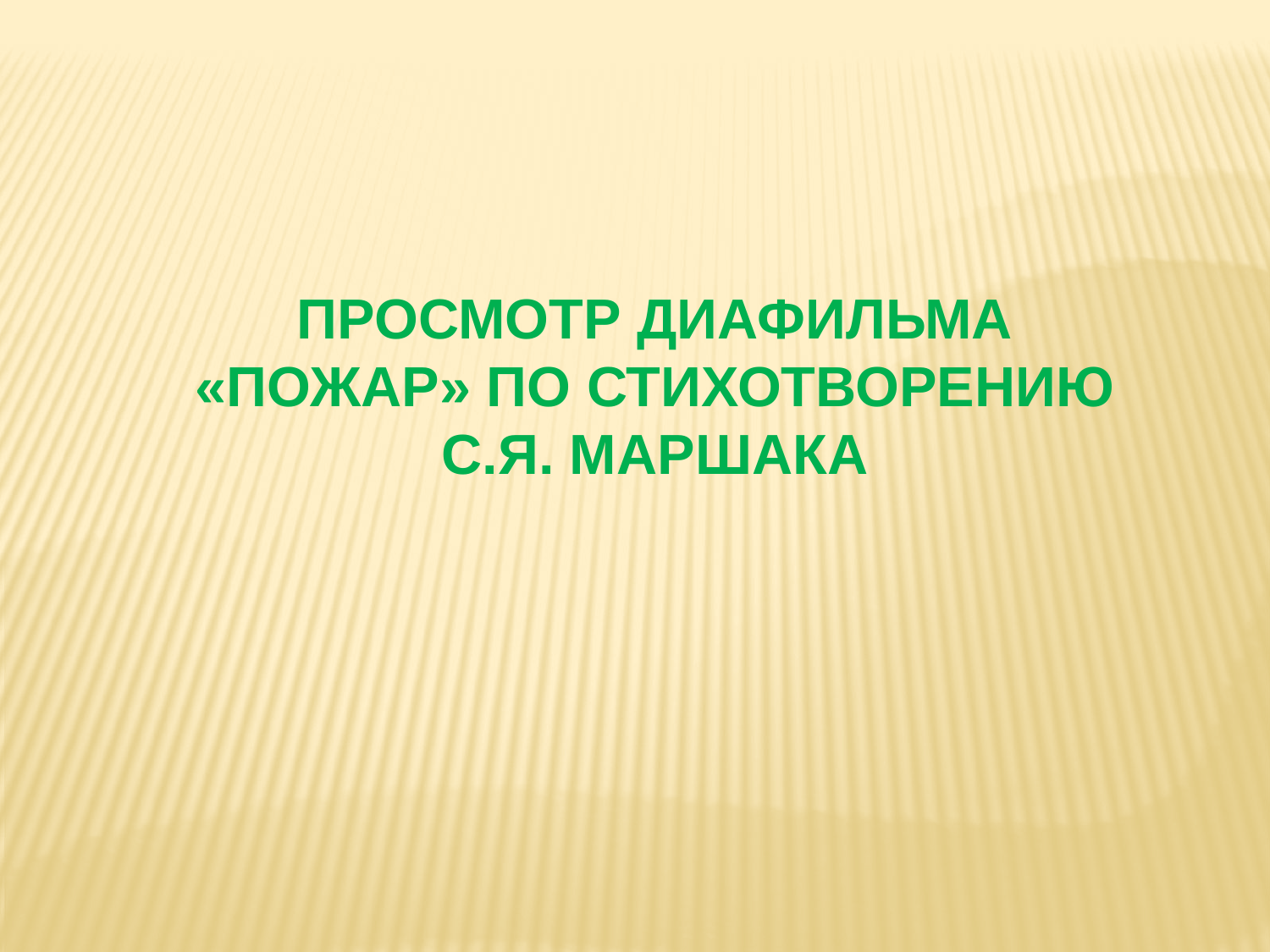

ПРОСМОТР ДИАФИЛЬМа «ПОЖАР» ПО СТИХОТВОРЕНИЮ С.Я. МАРШАКА